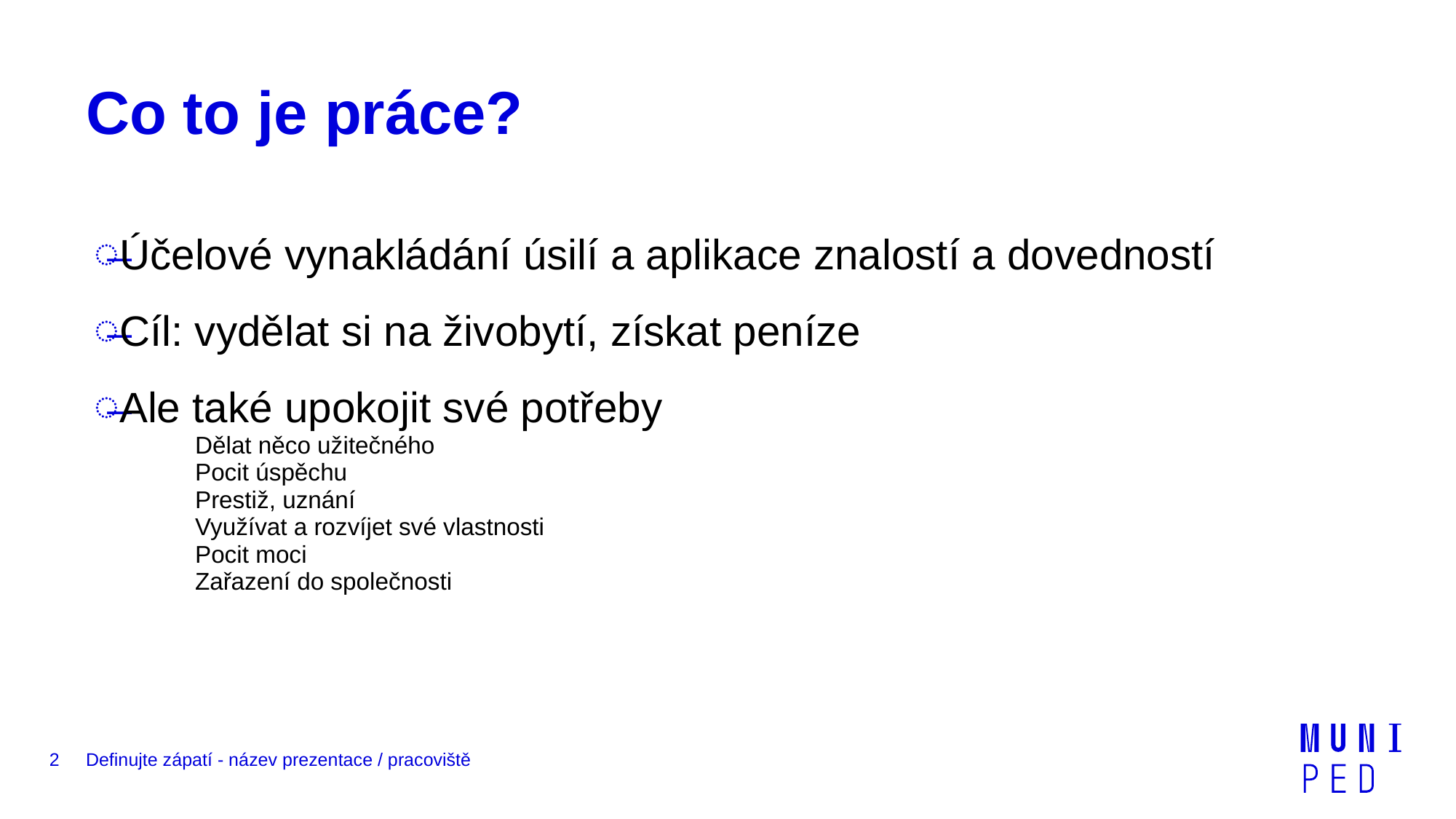

# Co to je práce?
Účelové vynakládání úsilí a aplikace znalostí a dovedností
Cíl: vydělat si na živobytí, získat peníze
Ale také upokojit své potřeby
Dělat něco užitečného
Pocit úspěchu
Prestiž, uznání
Využívat a rozvíjet své vlastnosti
Pocit moci
Zařazení do společnosti
2
Definujte zápatí - název prezentace / pracoviště